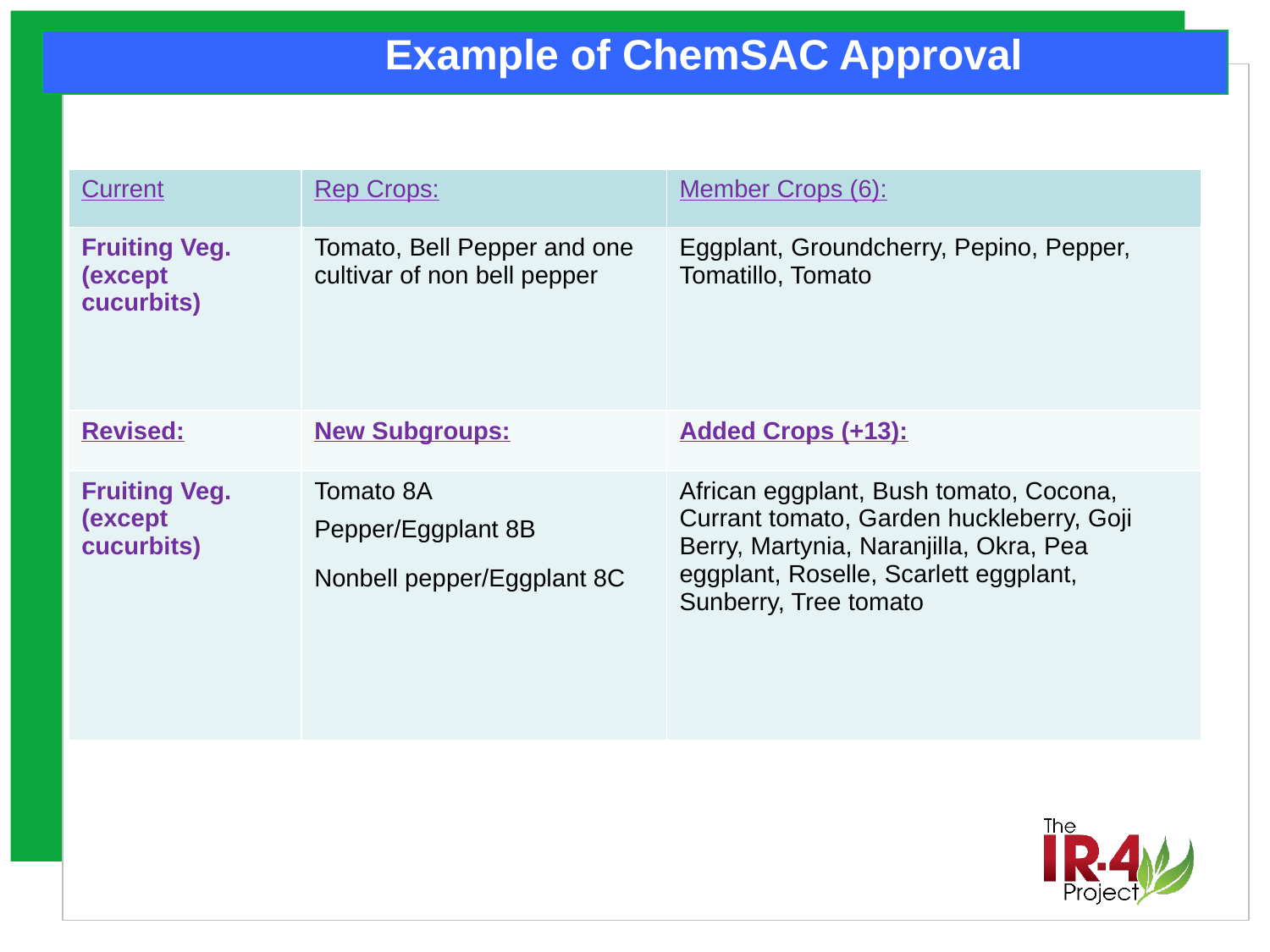

Example of ChemSAC Approval
| Current | Rep Crops: | Member Crops (6): |
| --- | --- | --- |
| Fruiting Veg. (except cucurbits) | Tomato, Bell Pepper and one cultivar of non bell pepper | Eggplant, Groundcherry, Pepino, Pepper, Tomatillo, Tomato |
| Revised: | New Subgroups: | Added Crops (+13): |
| Fruiting Veg. (except cucurbits) | Tomato 8A Pepper/Eggplant 8B Nonbell pepper/Eggplant 8C | African eggplant, Bush tomato, Cocona, Currant tomato, Garden huckleberry, Goji Berry, Martynia, Naranjilla, Okra, Pea eggplant, Roselle, Scarlett eggplant, Sunberry, Tree tomato |